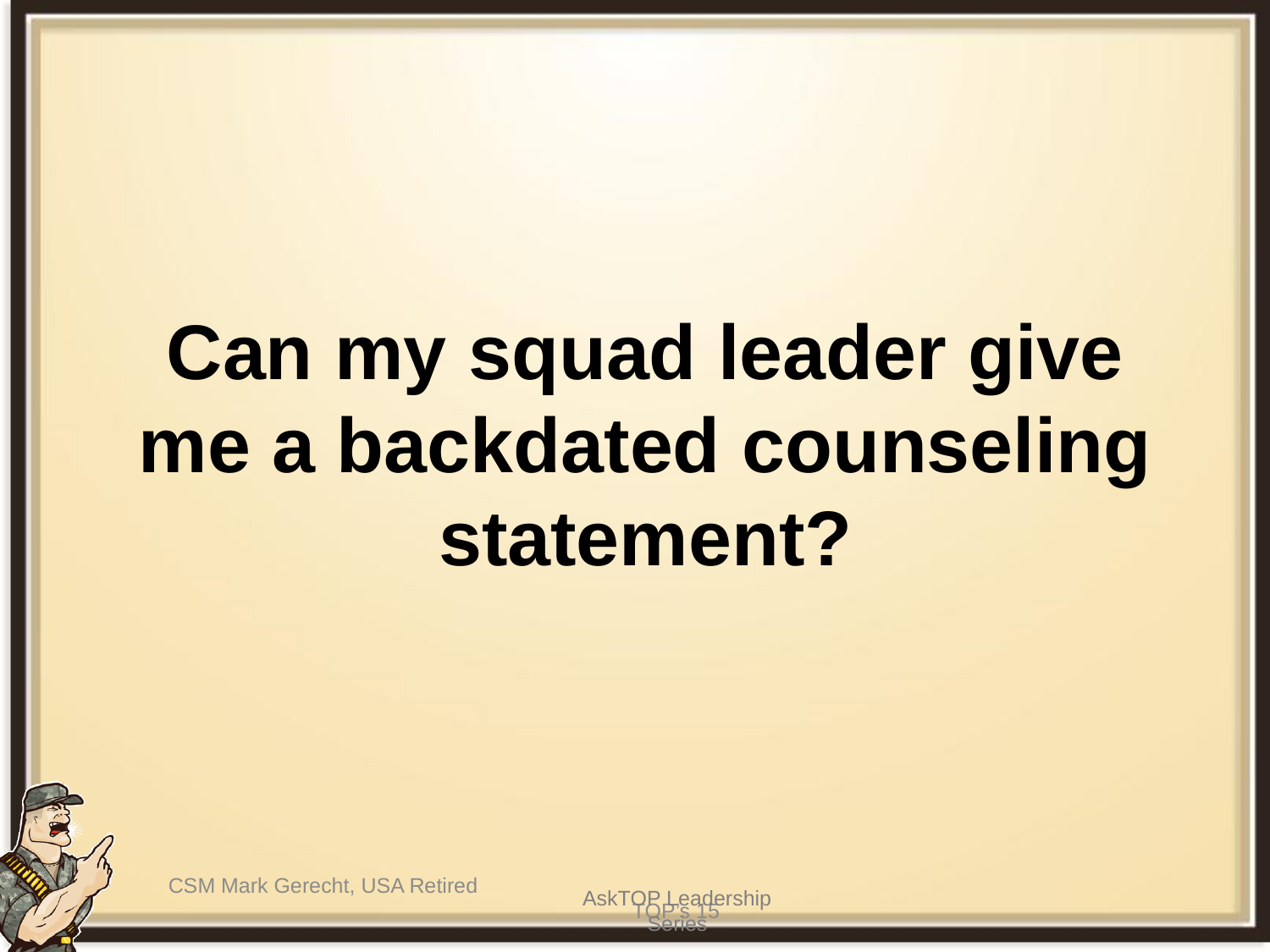

# Can my squad leader give me a backdated counseling statement?